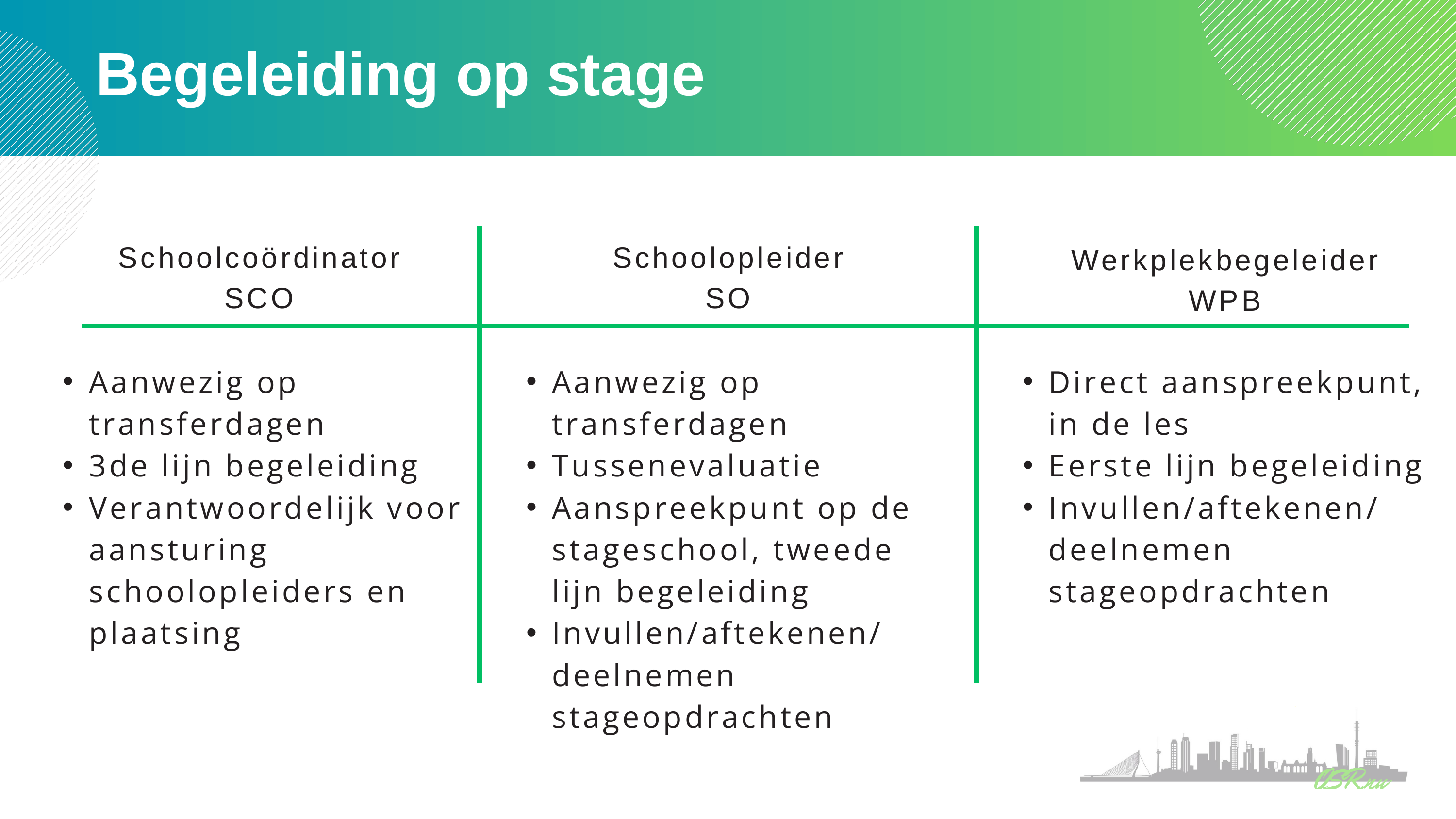

# Begeleiding op stage

Schoolcoördinator
SCO
Schoolopleider
SO
Werkplekbegeleider
WPB
Aanwezig op transferdagen
3de lijn begeleiding
Verantwoordelijk voor aansturing schoolopleiders en plaatsing

Aanwezig op transferdagen
Tussenevaluatie
Aanspreekpunt op de stageschool, tweede lijn begeleiding
Invullen/aftekenen/
deelnemen stageopdrachten

Direct aanspreekpunt,  in de les
Eerste lijn begeleiding
Invullen/aftekenen/
deelnemen stageopdrachten